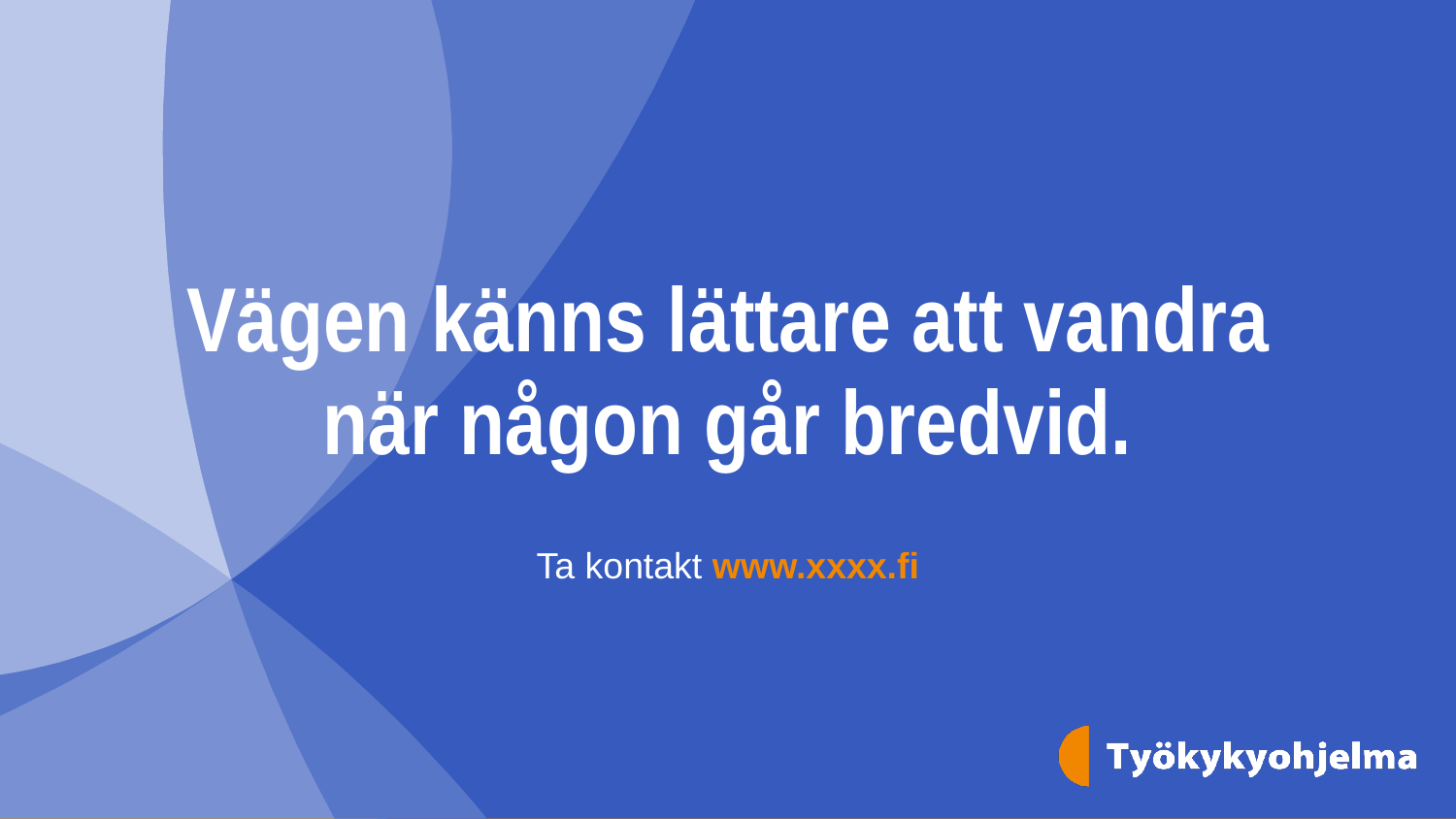

# Vägen känns lättare att vandra när någon går bredvid.
Ta kontakt www.xxxx.fi